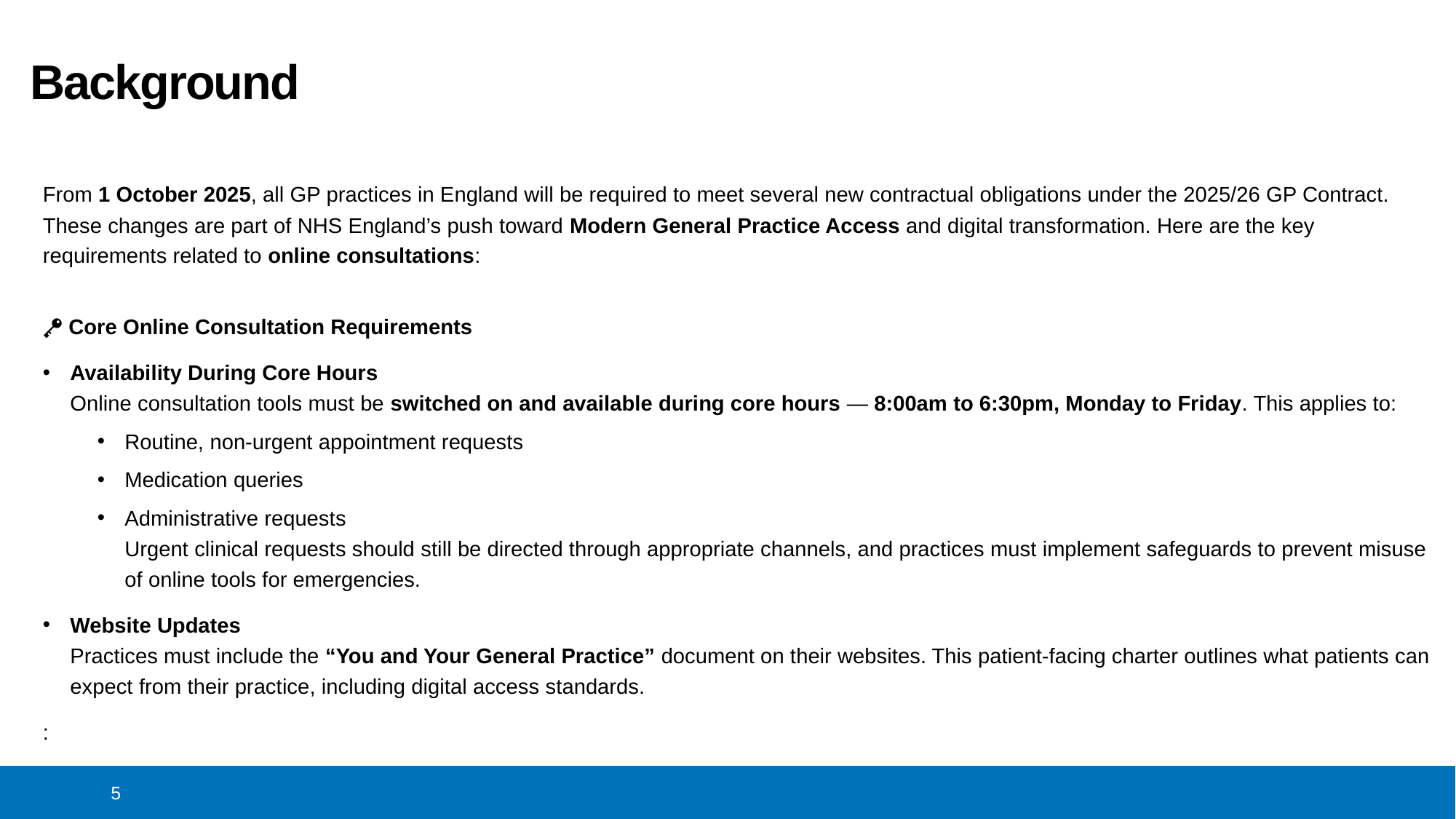

# Background
From 1 October 2025, all GP practices in England will be required to meet several new contractual obligations under the 2025/26 GP Contract. These changes are part of NHS England’s push toward Modern General Practice Access and digital transformation. Here are the key requirements related to online consultations:
🔑 Core Online Consultation Requirements
Availability During Core Hours
Online consultation tools must be switched on and available during core hours — 8:00am to 6:30pm, Monday to Friday. This applies to:
Routine, non-urgent appointment requests
Medication queries
Administrative requests
Urgent clinical requests should still be directed through appropriate channels, and practices must implement safeguards to prevent misuse of online tools for emergencies.
Website Updates
Practices must include the “You and Your General Practice” document on their websites. This patient-facing charter outlines what patients can expect from their practice, including digital access standards.
:
5